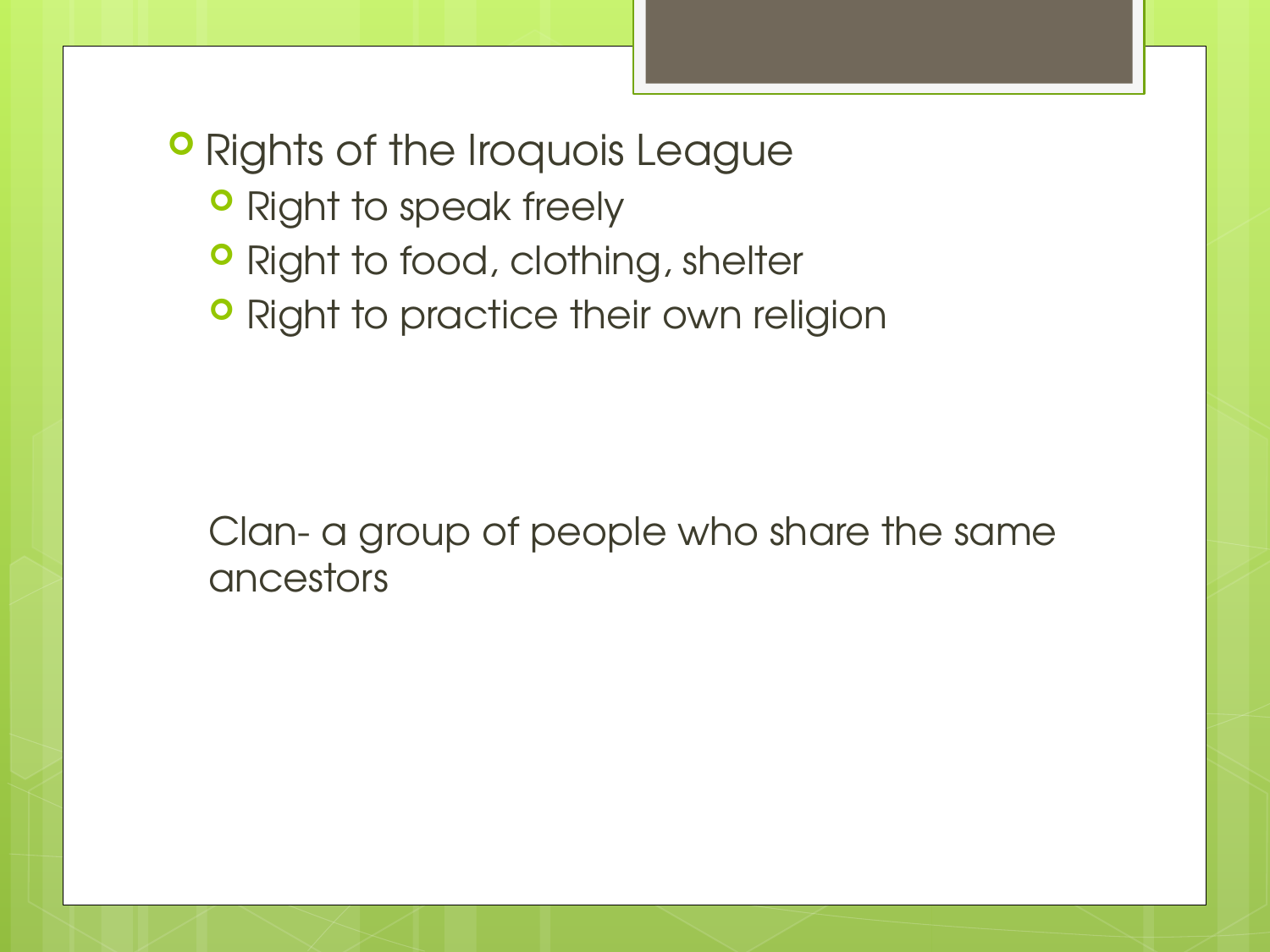

Rights of the Iroquois League
Right to speak freely
Right to food, clothing, shelter
Right to practice their own religion

Clan- a group of people who share the same ancestors